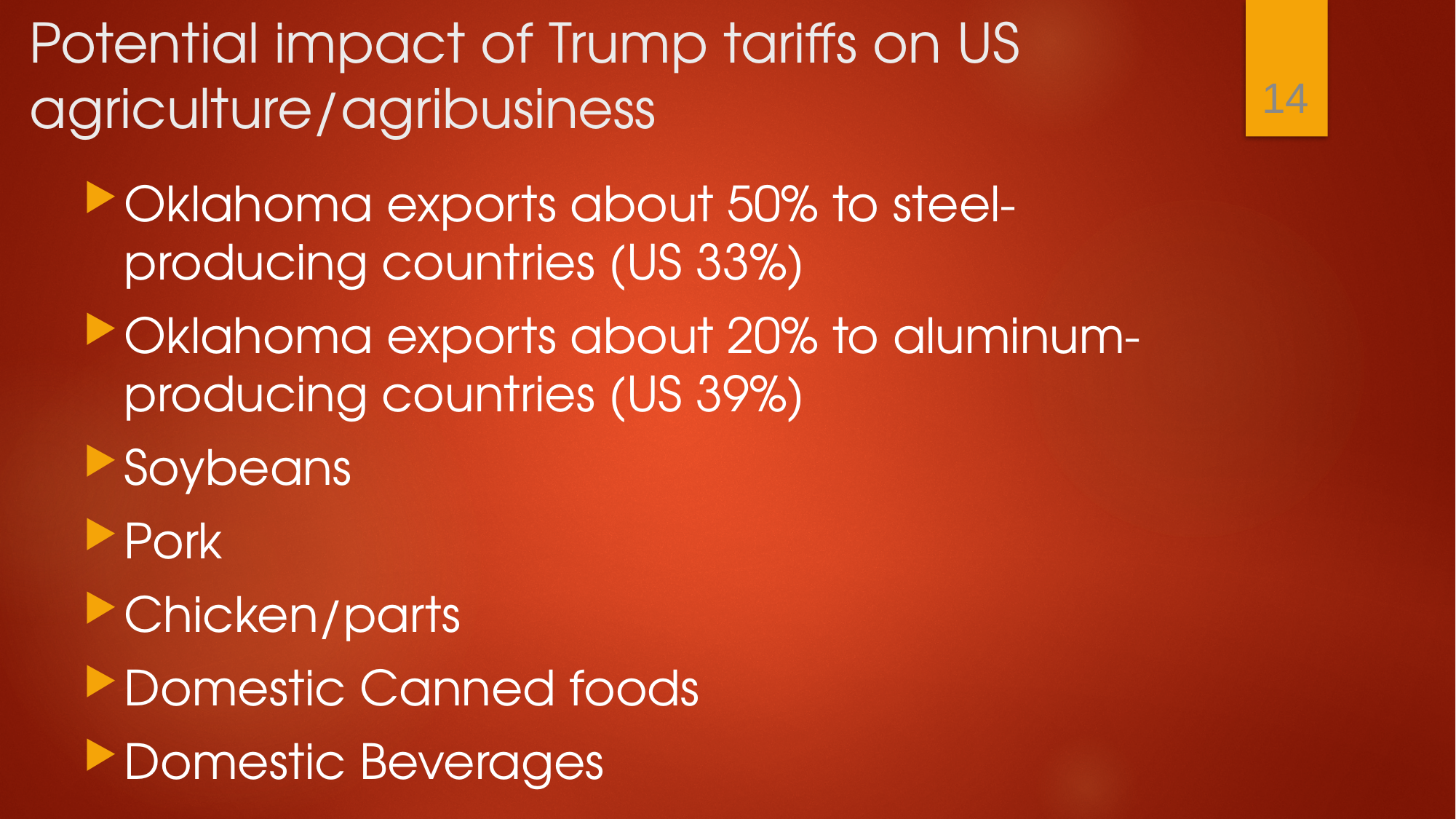

# Potential impact of Trump tariffs on US agriculture/agribusiness
14
Oklahoma exports about 50% to steel-producing countries (US 33%)
Oklahoma exports about 20% to aluminum-producing countries (US 39%)
Soybeans
Pork
Chicken/parts
Domestic Canned foods
Domestic Beverages